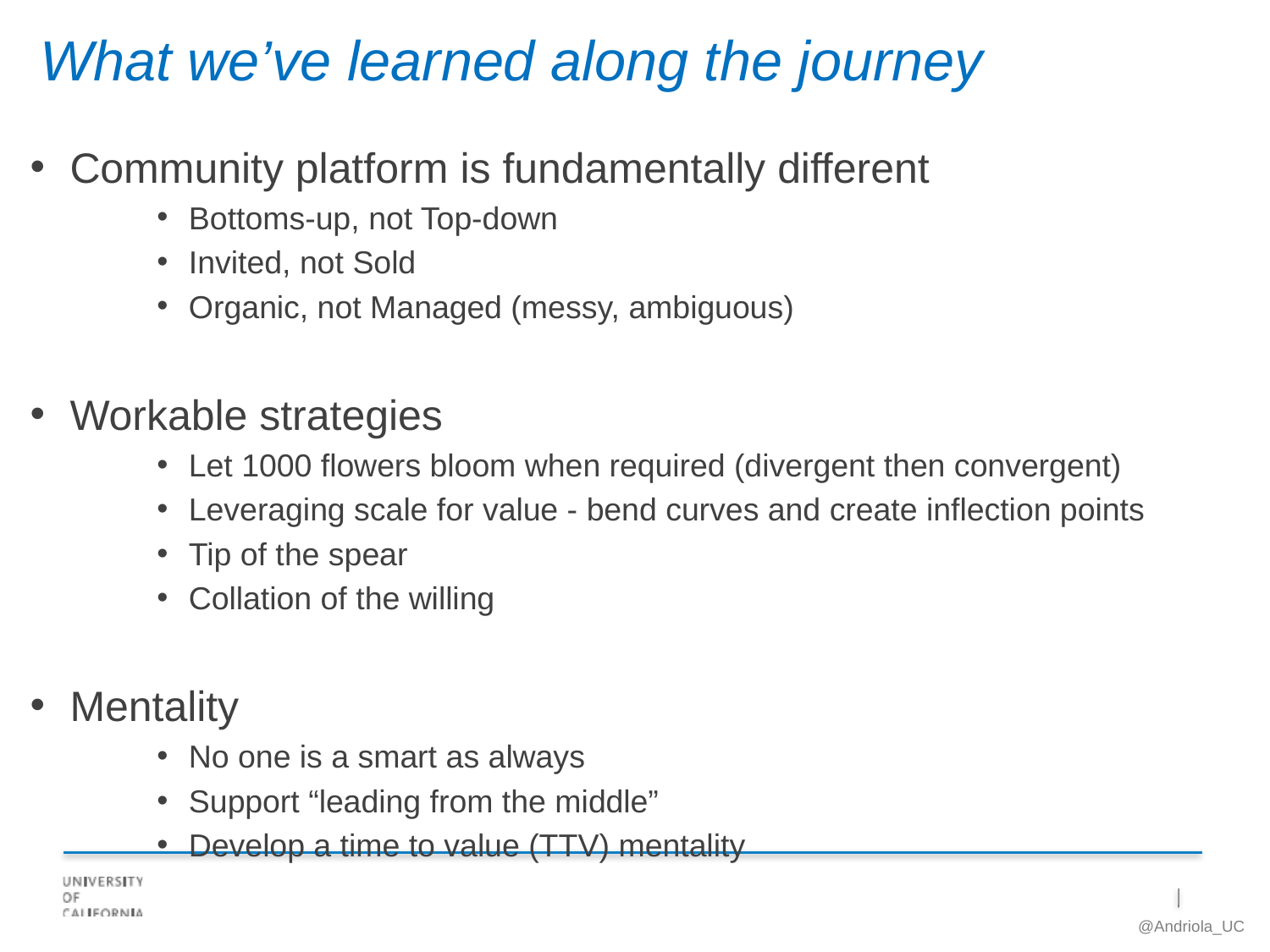

What we’ve learned along the journey
Community platform is fundamentally different
Bottoms-up, not Top-down
Invited, not Sold
Organic, not Managed (messy, ambiguous)

Workable strategies
Let 1000 flowers bloom when required (divergent then convergent)
Leveraging scale for value - bend curves and create inflection points
Tip of the spear
Collation of the willing

Mentality
No one is a smart as always
Support “leading from the middle”
Develop a time to value (TTV) mentality
@Andriola_UC